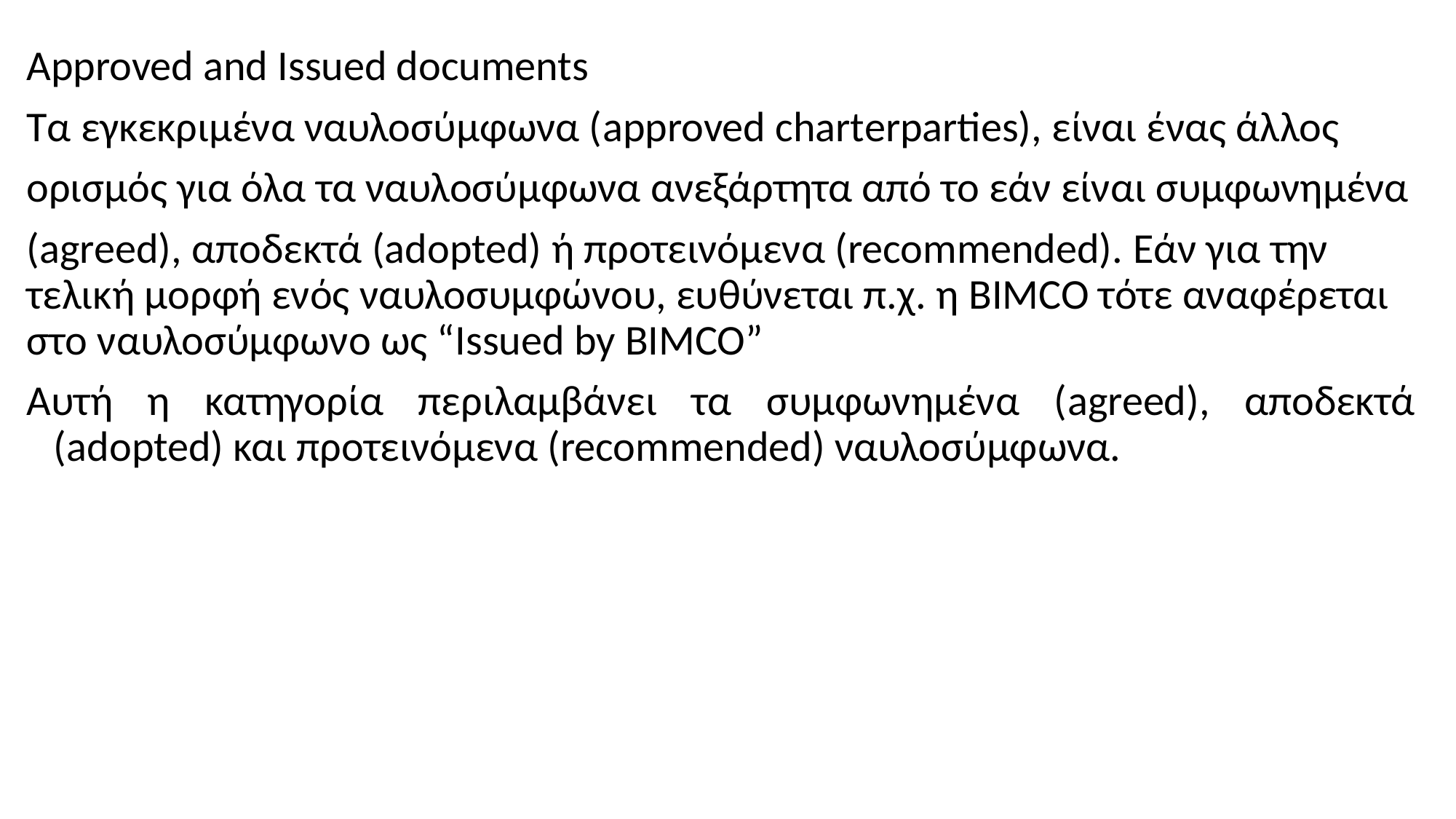

Approved and Issued documents
Τα εγκεκριμένα ναυλοσύμφωνα (approved charterparties), είναι ένας άλλος
ορισμός για όλα τα ναυλοσύμφωνα ανεξάρτητα από το εάν είναι συμφωνημένα
(agreed), αποδεκτά (adopted) ή προτεινόμενα (recommended). Εάν για την τελική μορφή ενός ναυλοσυμφώνου, ευθύνεται π.χ. η BIMCO τότε αναφέρεται στο ναυλοσύμφωνο ως “Issued by BIMCO”
Αυτή η κατηγορία περιλαμβάνει τα συμφωνημένα (agreed), αποδεκτά (adopted) και προτεινόμενα (recommended) ναυλοσύμφωνα.